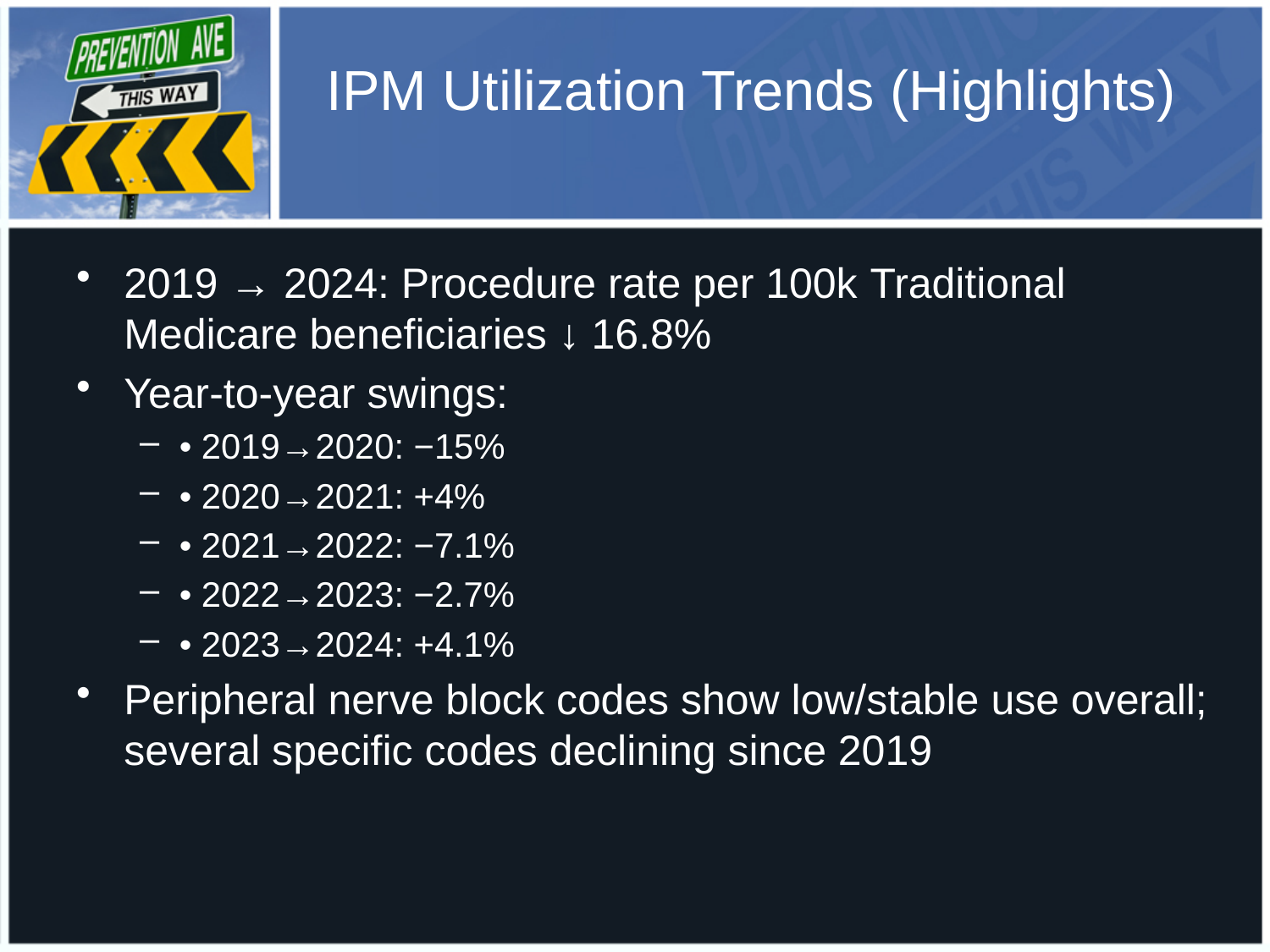

# IPM Utilization Trends (Highlights)
2019 → 2024: Procedure rate per 100k Traditional Medicare beneficiaries ↓ 16.8%
Year‑to‑year swings:
• 2019→2020: −15%
• 2020→2021: +4%
• 2021→2022: −7.1%
• 2022→2023: −2.7%
• 2023→2024: +4.1%
Peripheral nerve block codes show low/stable use overall; several specific codes declining since 2019